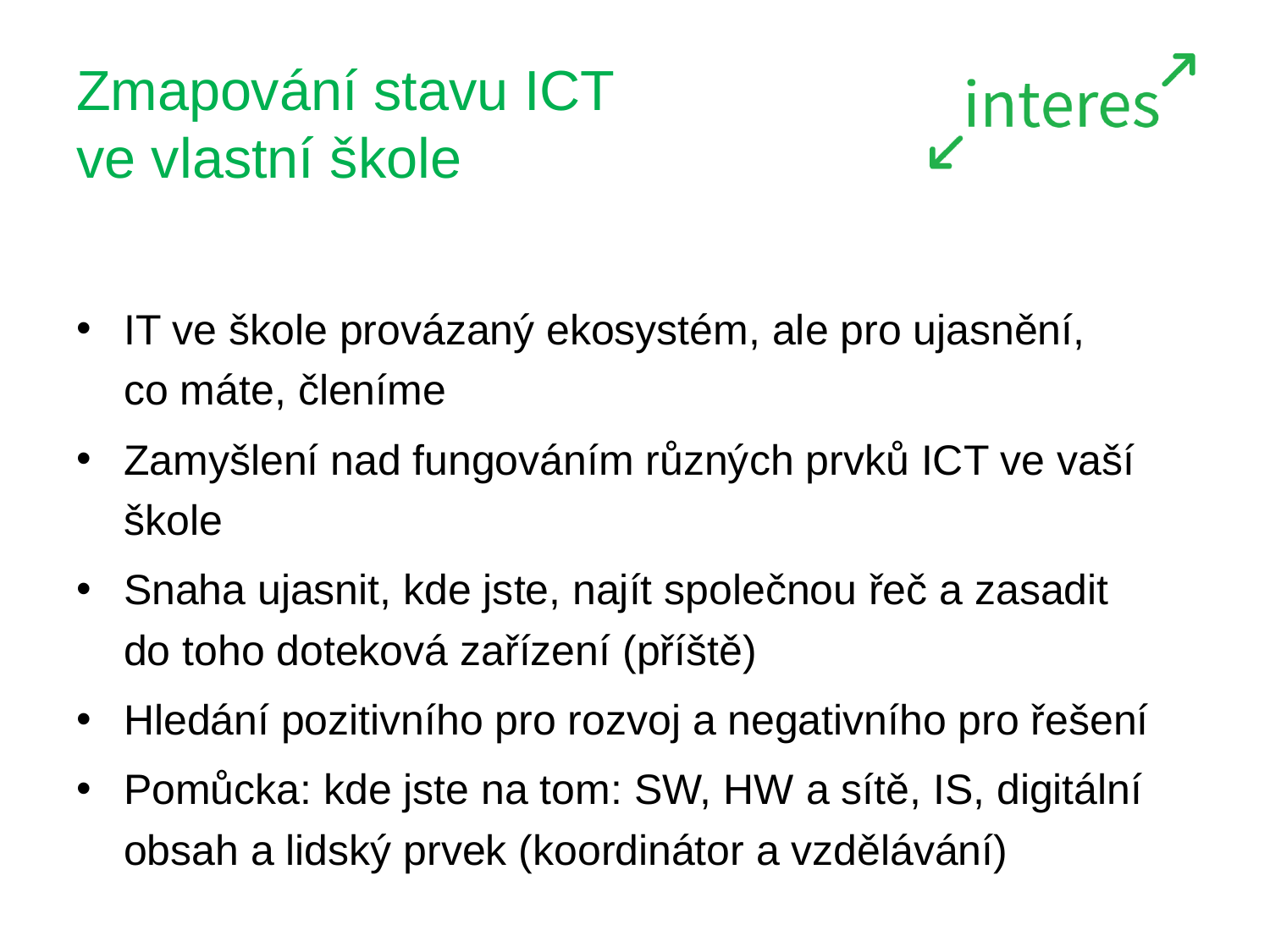

# Zmapování stavu ICT ve vlastní škole
IT ve škole provázaný ekosystém, ale pro ujasnění,
co máte, členíme
Zamyšlení nad fungováním různých prvků ICT ve vaší škole
Snaha ujasnit, kde jste, najít společnou řeč a zasadit
do toho doteková zařízení (příště)
Hledání pozitivního pro rozvoj a negativního pro řešení
Pomůcka: kde jste na tom: SW, HW a sítě, IS, digitální
obsah a lidský prvek (koordinátor a vzdělávání)